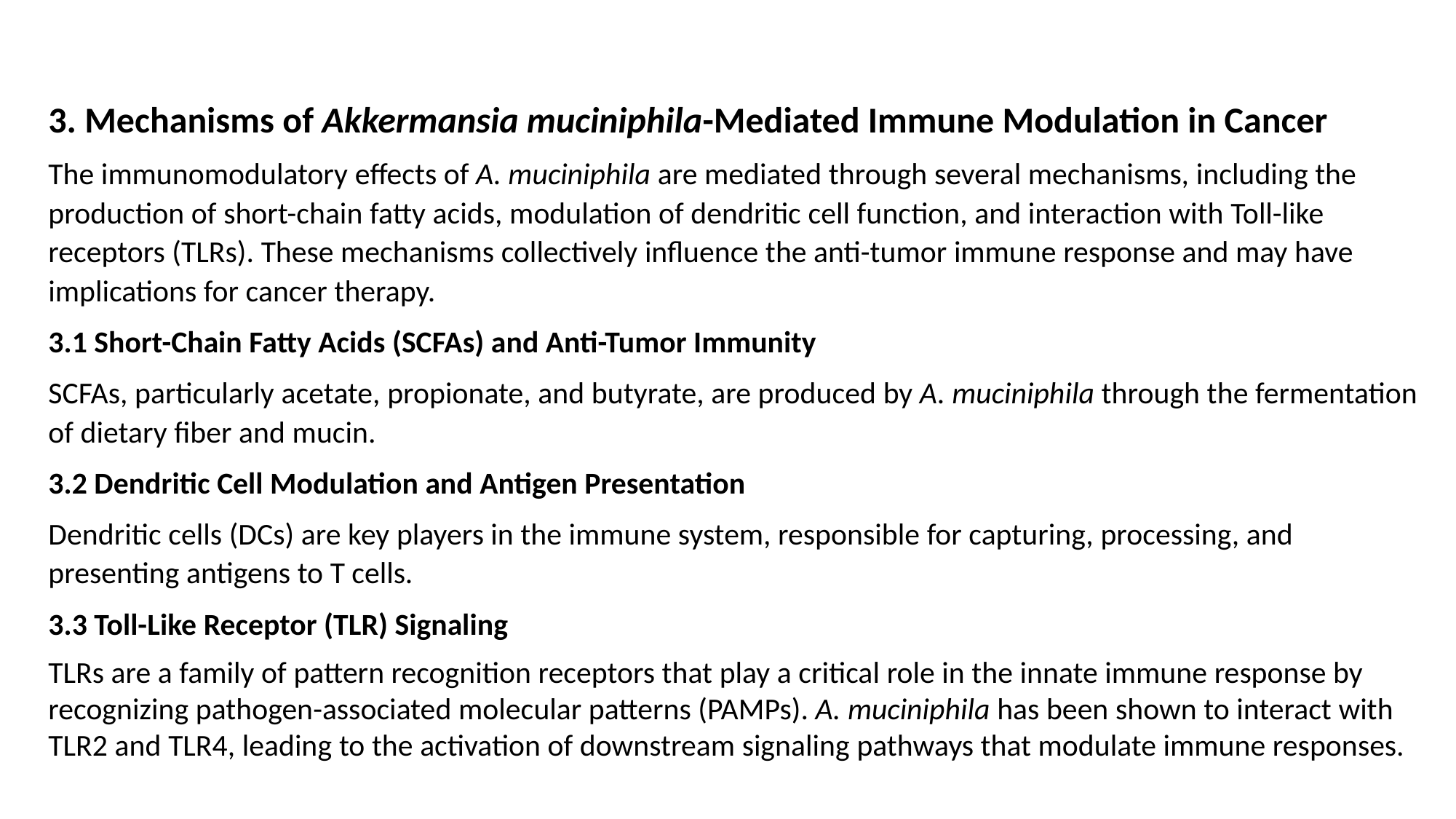

3. Mechanisms of Akkermansia muciniphila-Mediated Immune Modulation in Cancer
The immunomodulatory effects of A. muciniphila are mediated through several mechanisms, including the production of short-chain fatty acids, modulation of dendritic cell function, and interaction with Toll-like receptors (TLRs). These mechanisms collectively influence the anti-tumor immune response and may have implications for cancer therapy.
3.1 Short-Chain Fatty Acids (SCFAs) and Anti-Tumor Immunity
SCFAs, particularly acetate, propionate, and butyrate, are produced by A. muciniphila through the fermentation of dietary fiber and mucin.
3.2 Dendritic Cell Modulation and Antigen Presentation
Dendritic cells (DCs) are key players in the immune system, responsible for capturing, processing, and presenting antigens to T cells.
3.3 Toll-Like Receptor (TLR) Signaling
TLRs are a family of pattern recognition receptors that play a critical role in the innate immune response by recognizing pathogen-associated molecular patterns (PAMPs). A. muciniphila has been shown to interact with TLR2 and TLR4, leading to the activation of downstream signaling pathways that modulate immune responses.